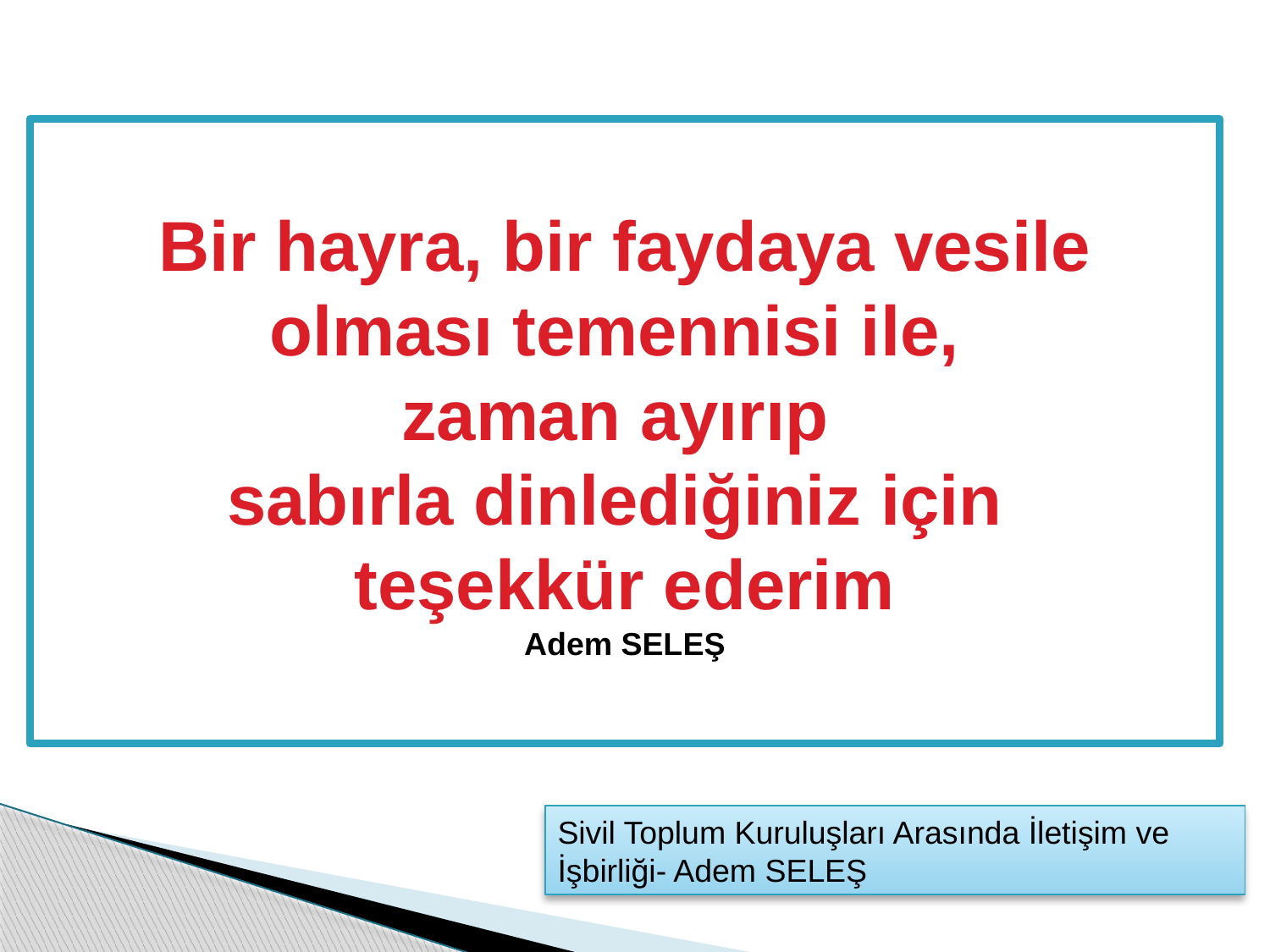

Bir hayra, bir faydaya vesile olması temennisi ile,
zaman ayırıp
sabırla dinlediğiniz için
teşekkür ederim
Adem SELEŞ
Sivil Toplum Kuruluşları Arasında İletişim ve İşbirliği- Adem SELEŞ